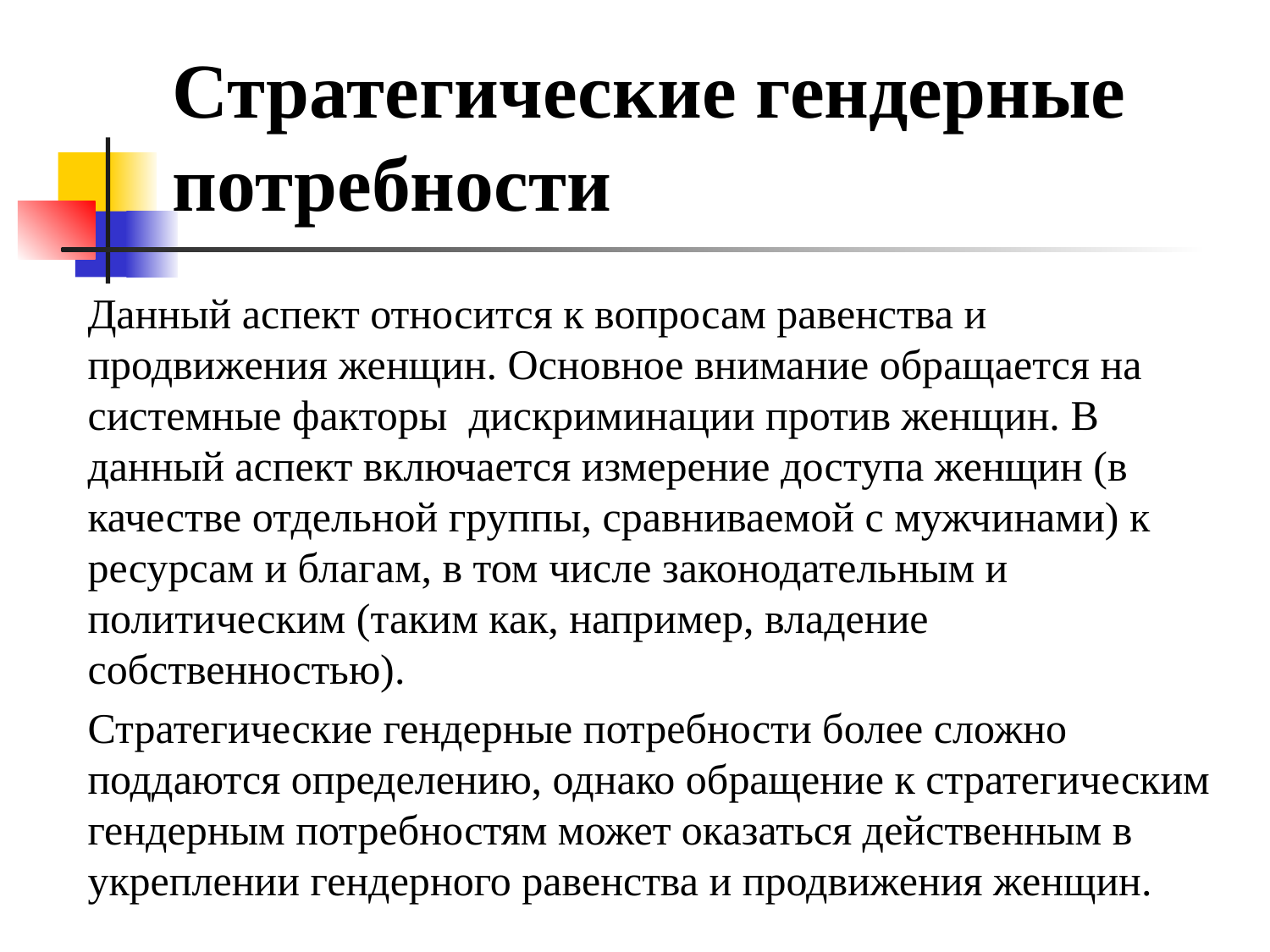

# Стратегические гендерные потребности
Данный аспект относится к вопросам равенства и продвижения женщин. Основное внимание обращается на системные факторы  дискриминации против женщин. В данный аспект включается измерение доступа женщин (в качестве отдельной группы, сравниваемой с мужчинами) к ресурсам и благам, в том числе законодательным и политическим (таким как, например, владение собственностью).
Стратегические гендерные потребности более сложно поддаются определению, однако обращение к стратегическим гендерным потребностям может оказаться действенным в укреплении гендерного равенства и продвижения женщин.